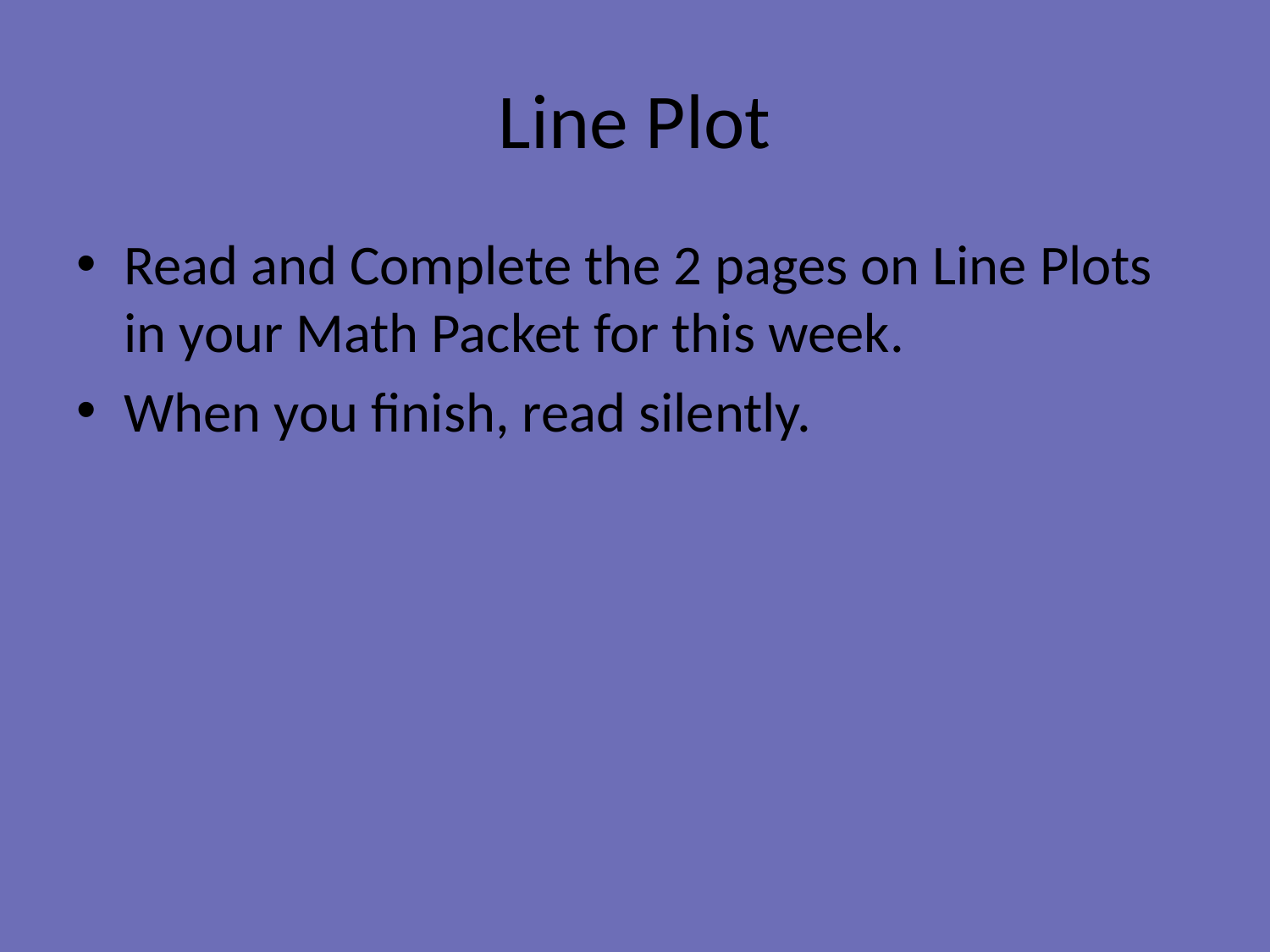

# Line Plot
Read and Complete the 2 pages on Line Plots in your Math Packet for this week.
When you finish, read silently.